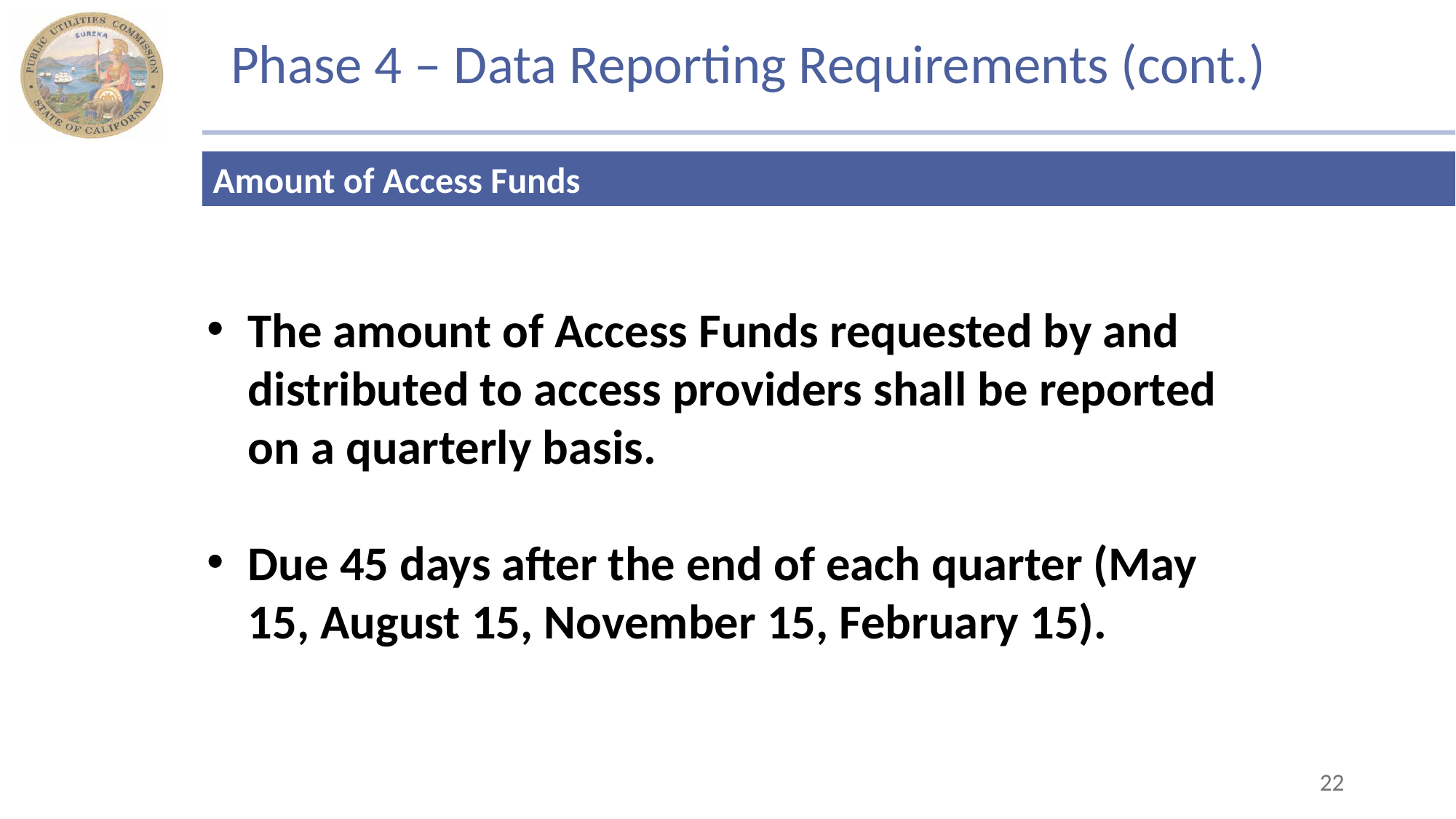

# Phase 4 – Data Reporting Requirements (cont.)
Amount of Access Funds
The amount of Access Funds requested by and distributed to access providers shall be reported on a quarterly basis.

Due 45 days after the end of each quarter (May 15, August 15, November 15, February 15).
22